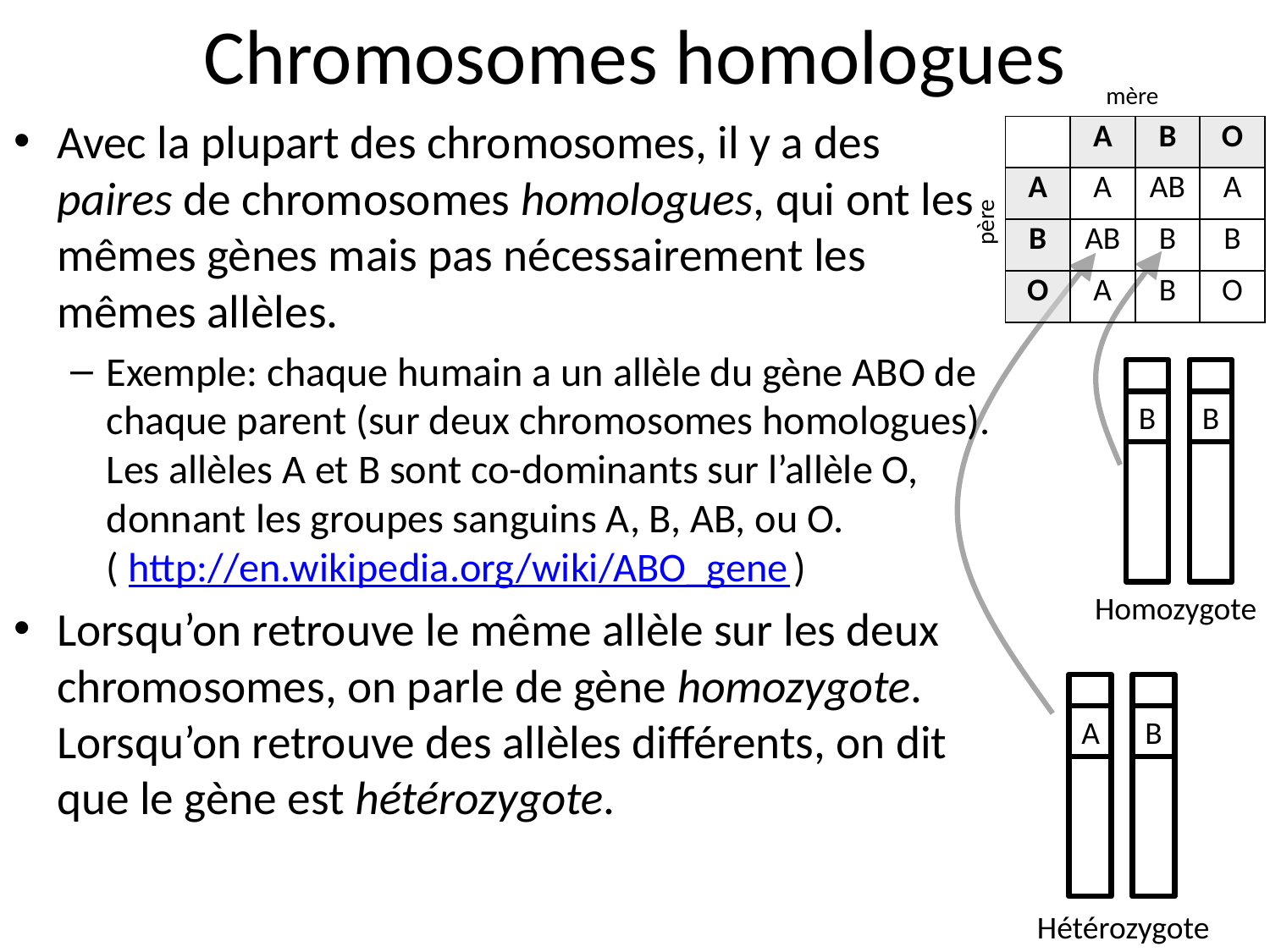

# Chromosomes homologues
mère
Avec la plupart des chromosomes, il y a des paires de chromosomes homologues, qui ont les mêmes gènes mais pas nécessairement les mêmes allèles.
Exemple: chaque humain a un allèle du gène ABO de chaque parent (sur deux chromosomes homologues).  Les allèles A et B sont co-dominants sur l’allèle O, donnant les groupes sanguins A, B, AB, ou O.
( http://en.wikipedia.org/wiki/ABO_gene )
Lorsqu’on retrouve le même allèle sur les deux chromosomes, on parle de gène homozygote.  Lorsqu’on retrouve des allèles différents, on dit que le gène est hétérozygote.
|  | A | B | O |
| --- | --- | --- | --- |
| A | A | AB | A |
| B | AB | B | B |
| O | A | B | O |
père

B
B
Homozygote

A
B
Hétérozygote